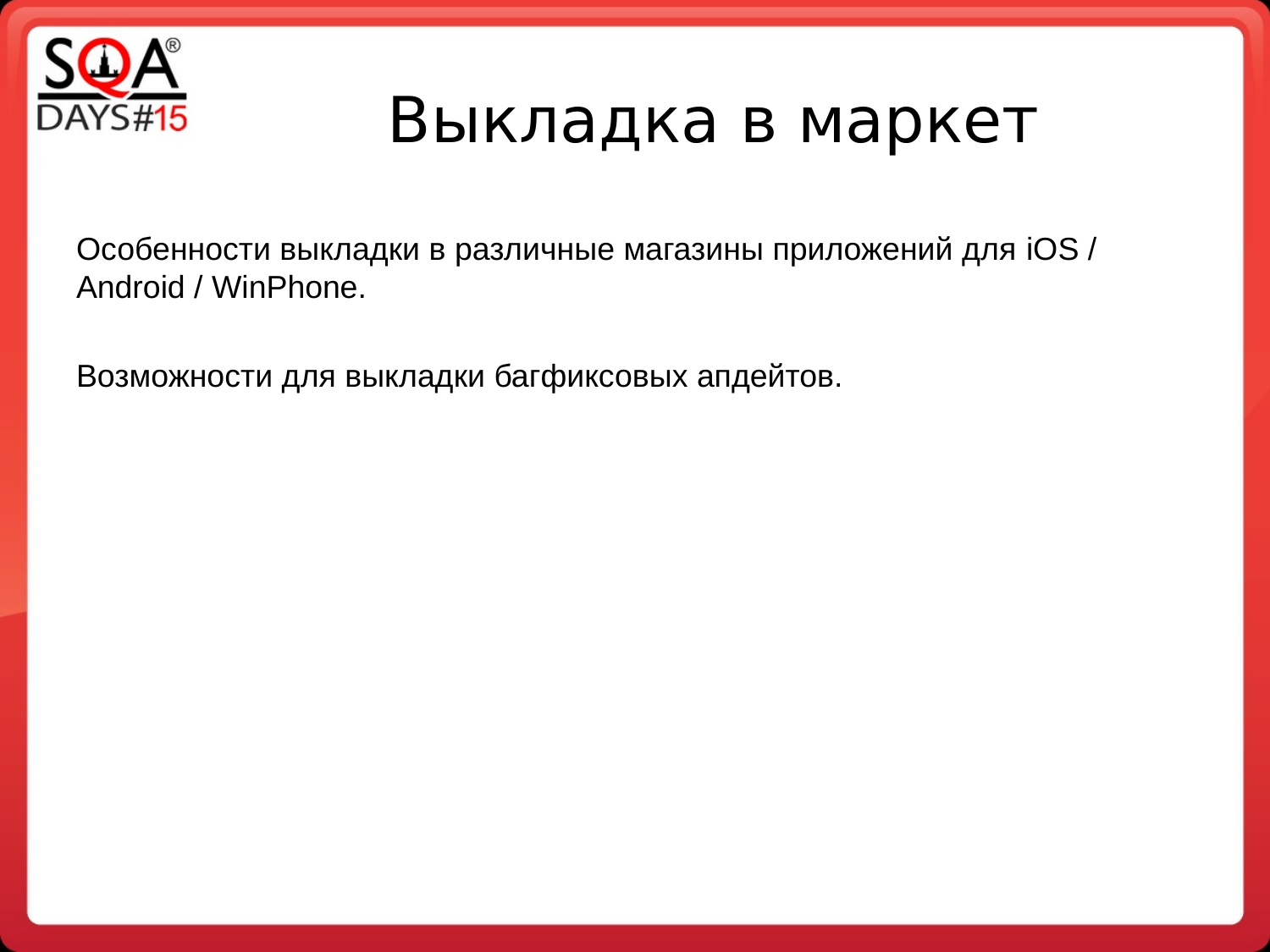

Выкладка в маркет
Особенности выкладки в различные магазины приложений для iOS / Android / WinPhone.

Возможности для выкладки багфиксовых апдейтов.